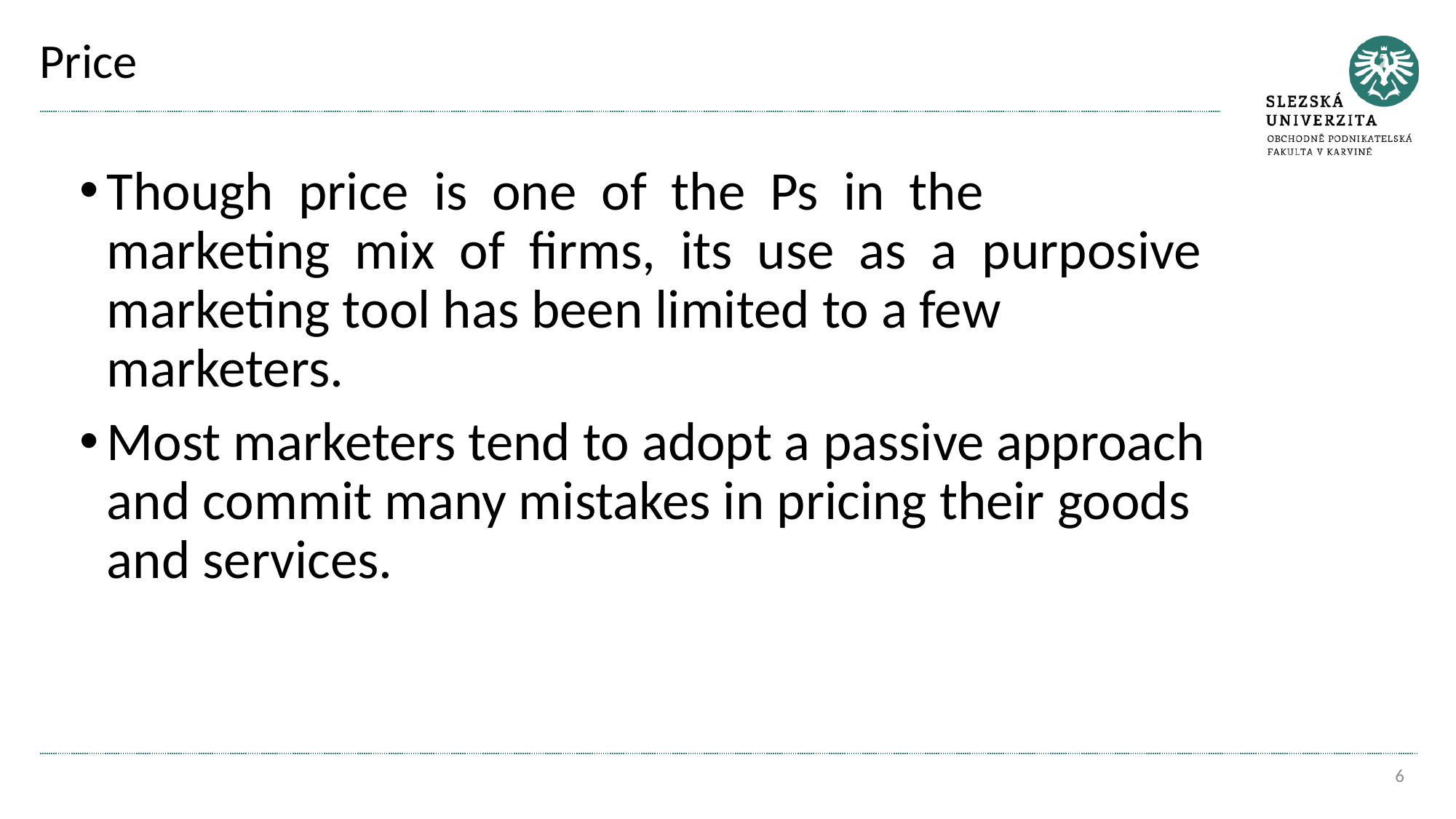

# Price
Though  price  is  one  of  the  Ps  in  the  marketing  mix  of  firms,  its  use  as  a  purposive marketing tool has been limited to a few marketers.
Most marketers tend to adopt a passive approach and commit many mistakes in pricing their goods and services.
6